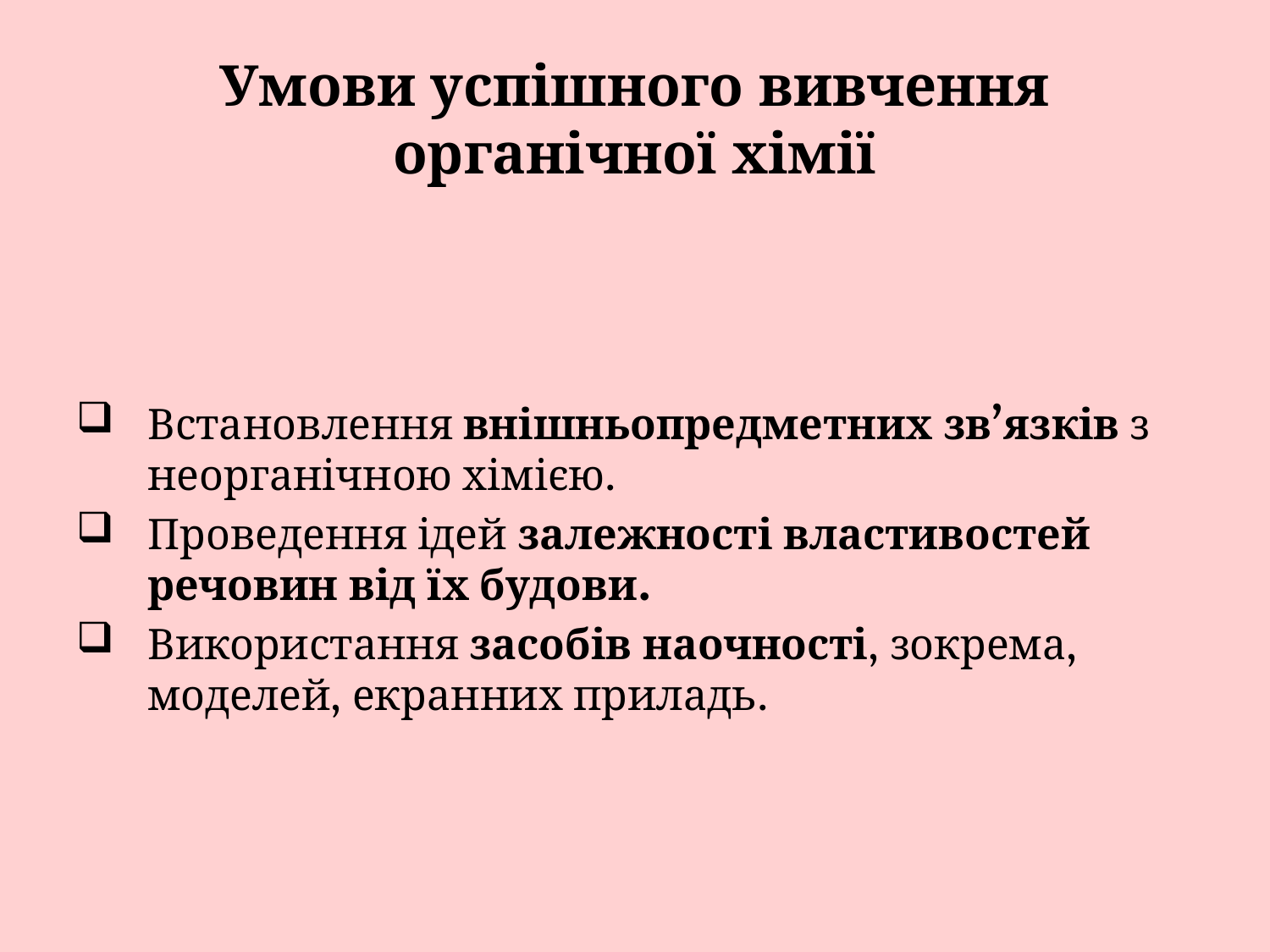

# Умови успішного вивчення органічної хімії
Встановлення внішньопредметних зв’язків з неорганічною хімією.
Проведення ідей залежності властивостей речовин від їх будови.
Використання засобів наочності, зокрема, моделей, екранних приладь.